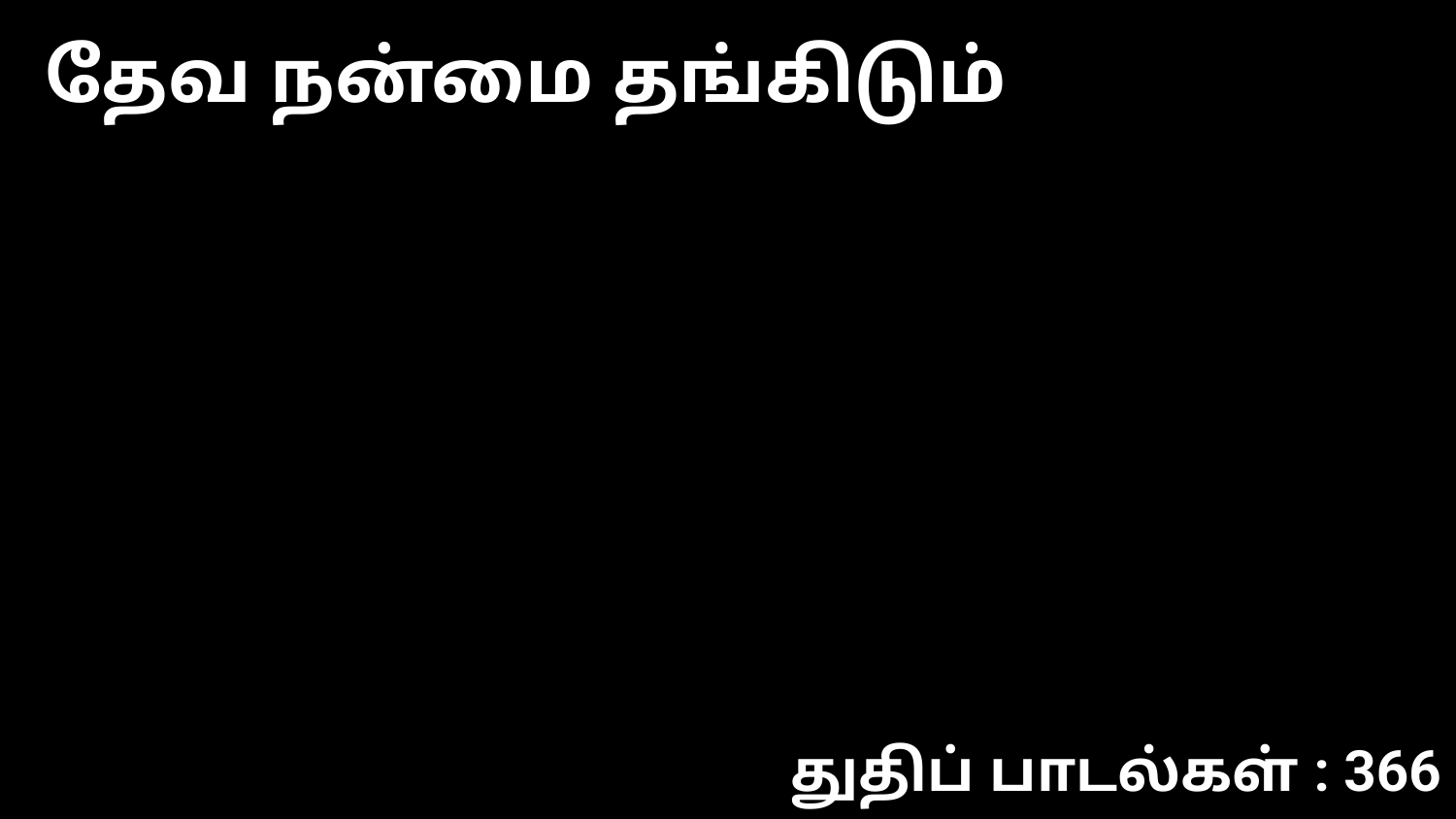

தேவ நன்மை தங்கிடும்
துதிப் பாடல்கள் : 366